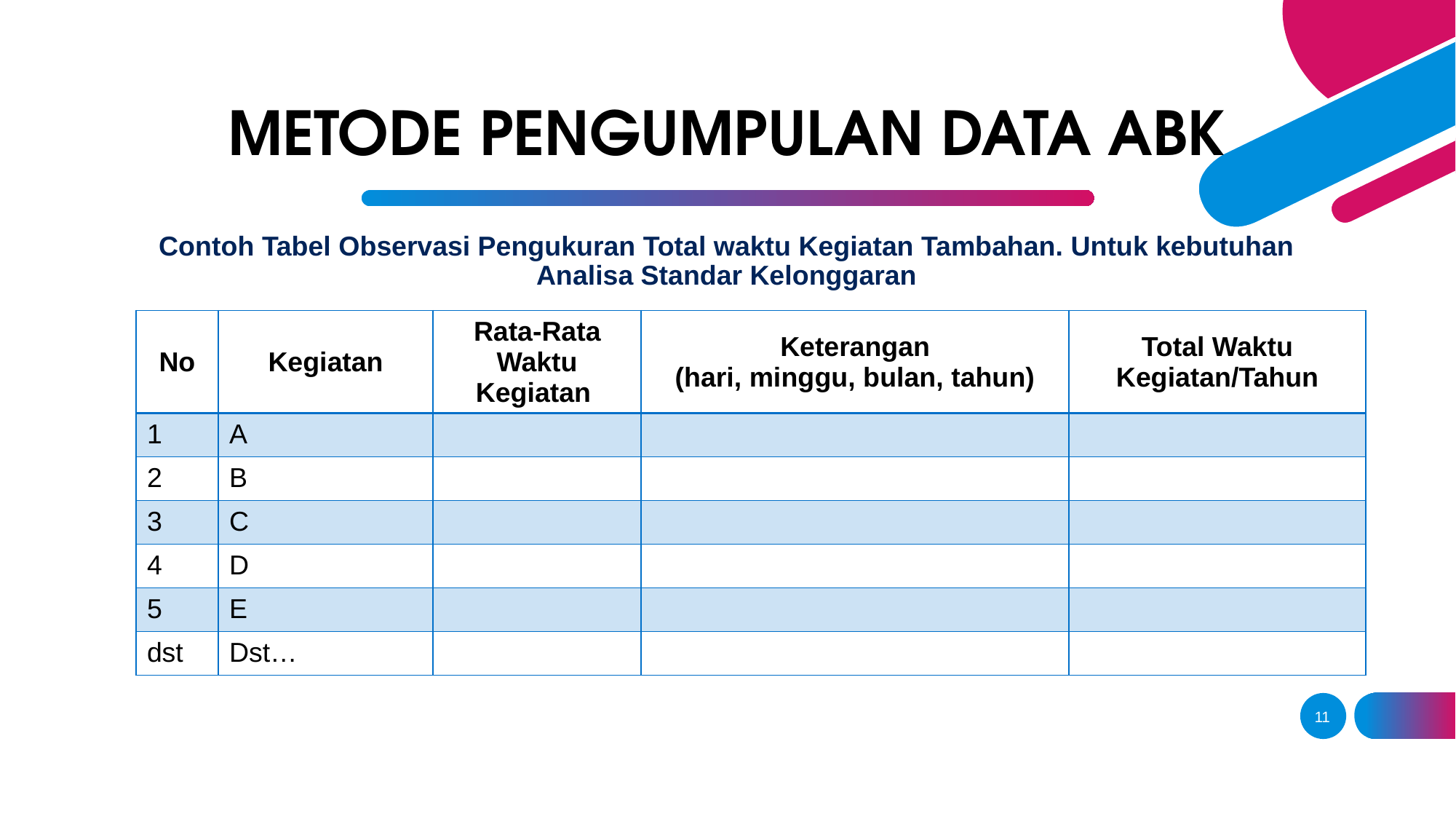

# METODE PENGUMPULAN DATA ABK
Contoh Tabel Observasi Pengukuran Total waktu Kegiatan Tambahan. Untuk kebutuhan Analisa Standar Kelonggaran
| No | Kegiatan | Rata-Rata Waktu Kegiatan | Keterangan (hari, minggu, bulan, tahun) | Total Waktu Kegiatan/Tahun |
| --- | --- | --- | --- | --- |
| 1 | A |  |  |  |
| 2 | B |  |  |  |
| 3 | C |  |  |  |
| 4 | D |  |  |  |
| 5 | E |  |  |  |
| dst | Dst… |  |  |  |
11